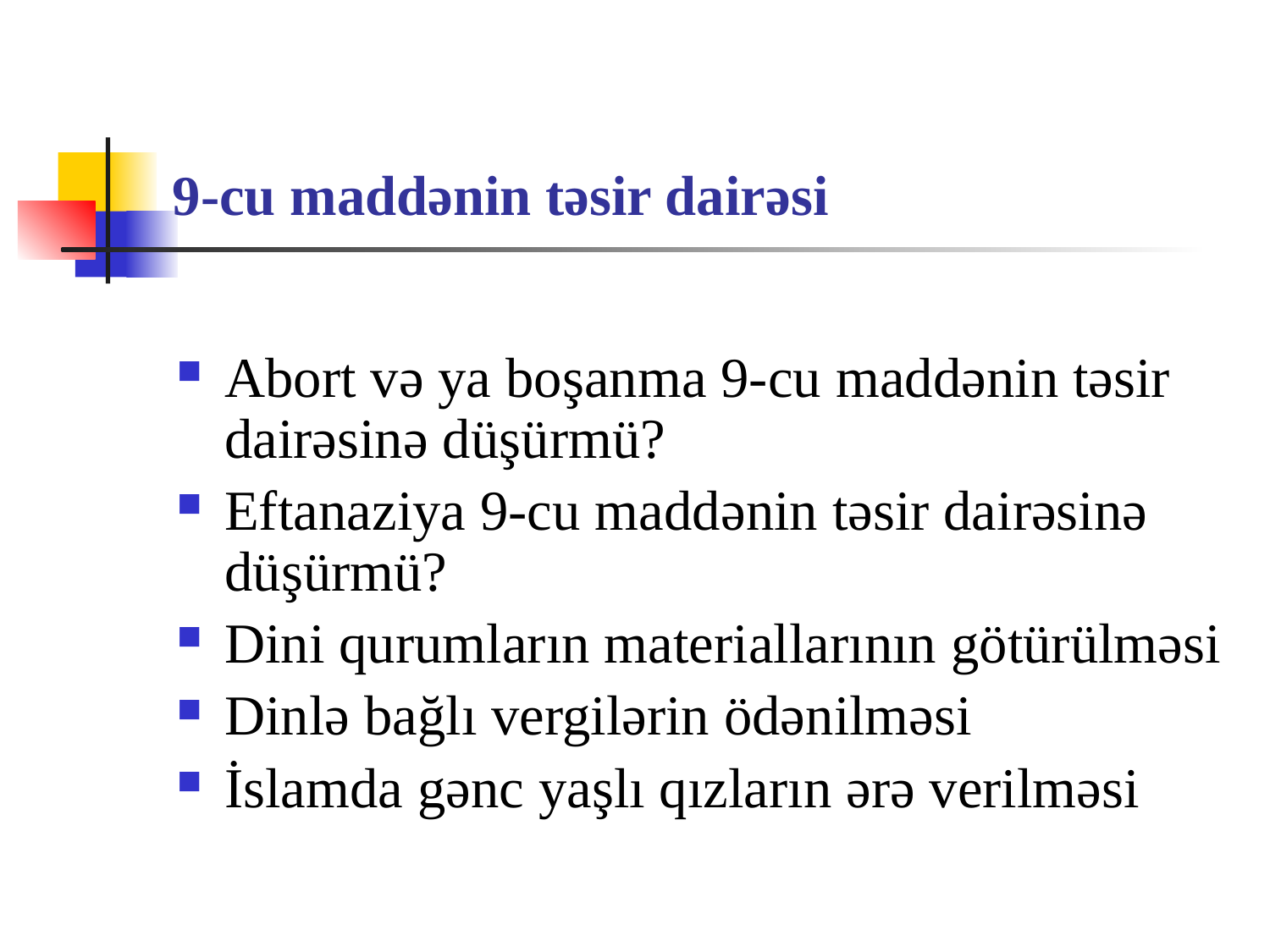

# 9-cu maddənin təsir dairəsi

Abort və ya boşanma 9-cu maddənin təsir dairəsinə düşürmü?
Eftanaziya 9-cu maddənin təsir dairəsinə düşürmü?
Dini qurumların materiallarının götürülməsi
Dinlə bağlı vergilərin ödənilməsi
İslamda gənc yaşlı qızların ərə verilməsi